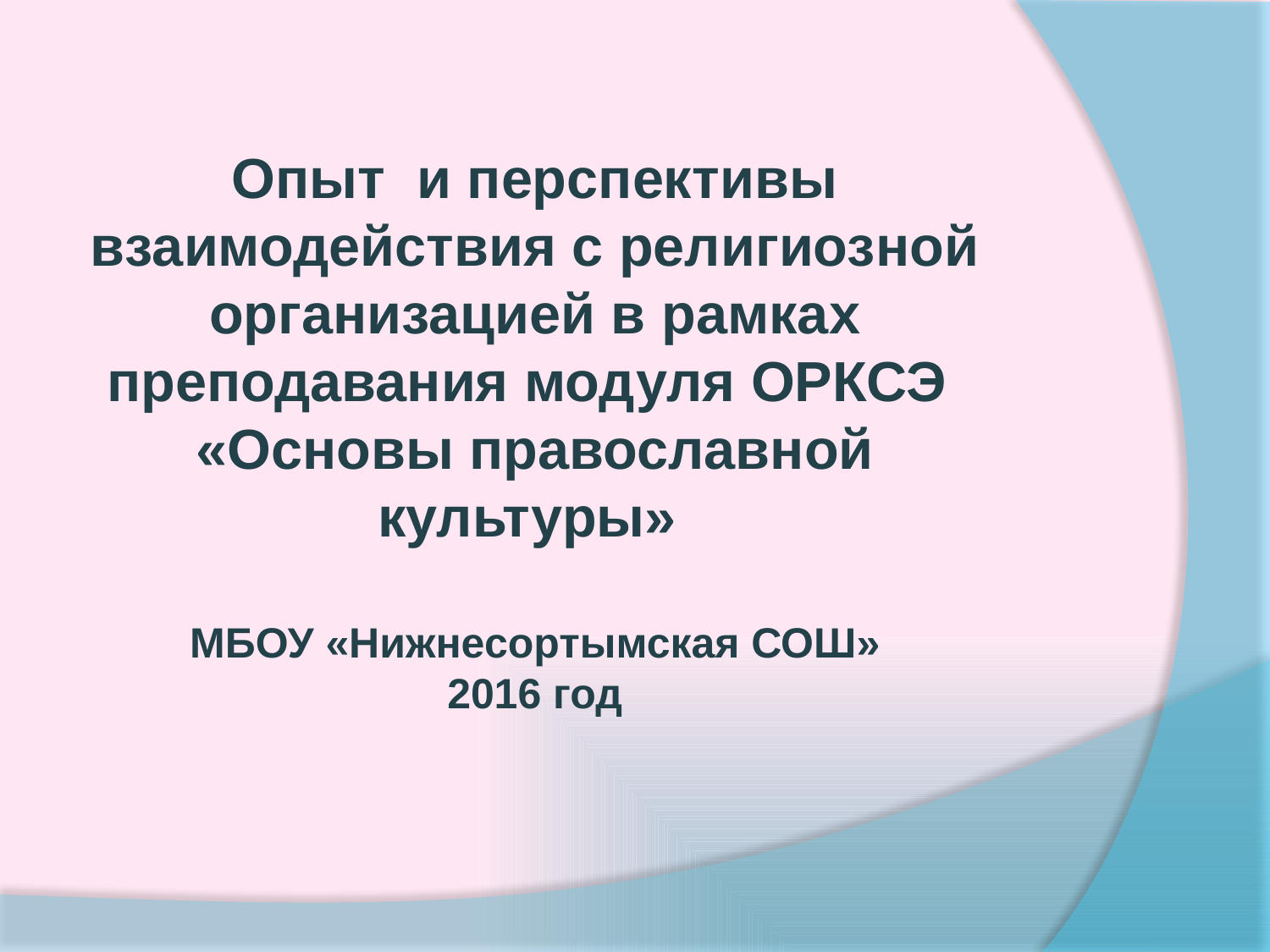

Опыт  и перспективы взаимодействия с религиозной организацией в рамках преподавания модуля ОРКСЭ
«Основы православной культуры»

МБОУ «Нижнесортымская СОШ»
2016 год